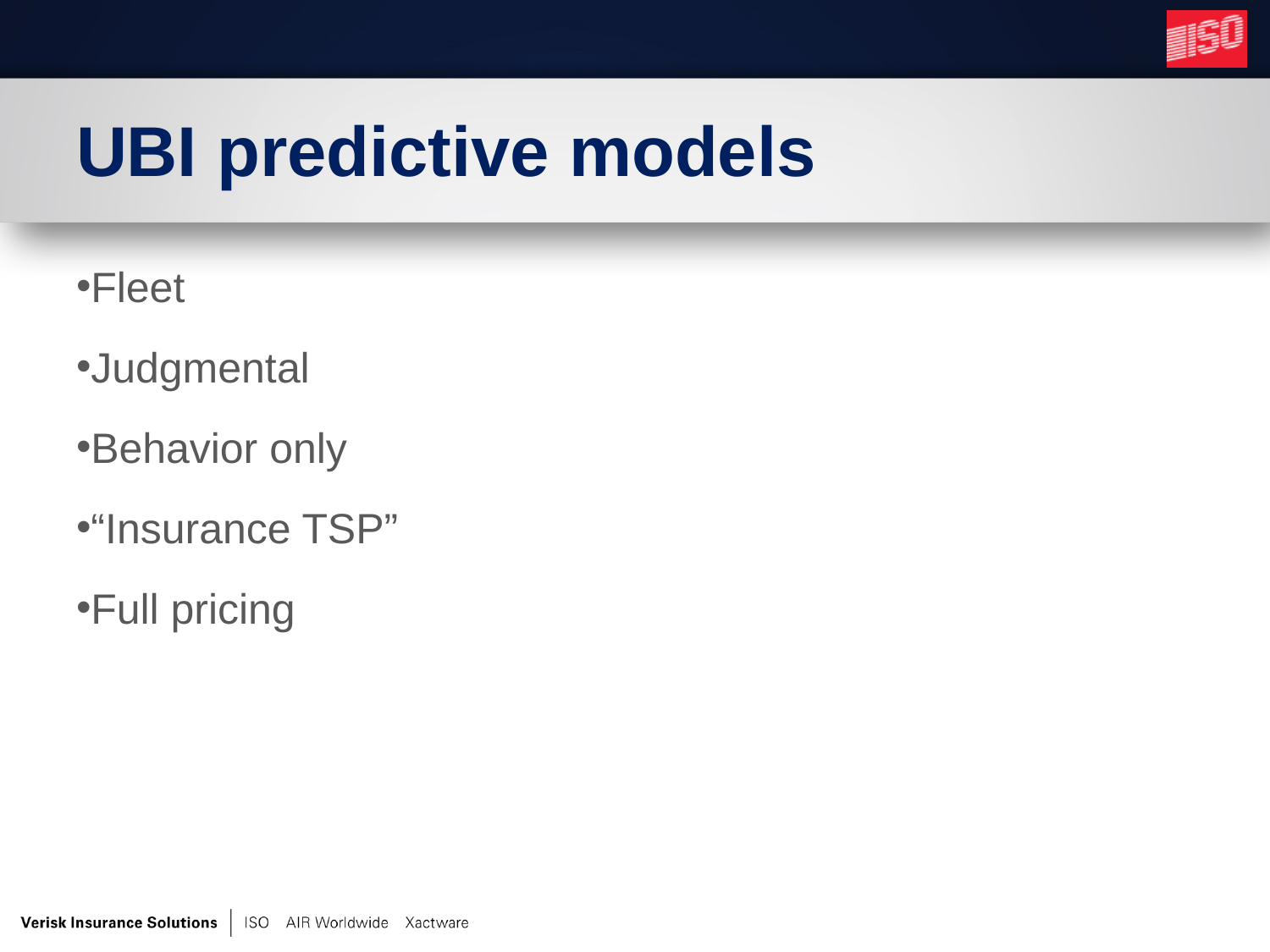

# UBI predictive models
Fleet
Judgmental
Behavior only
“Insurance TSP”
Full pricing